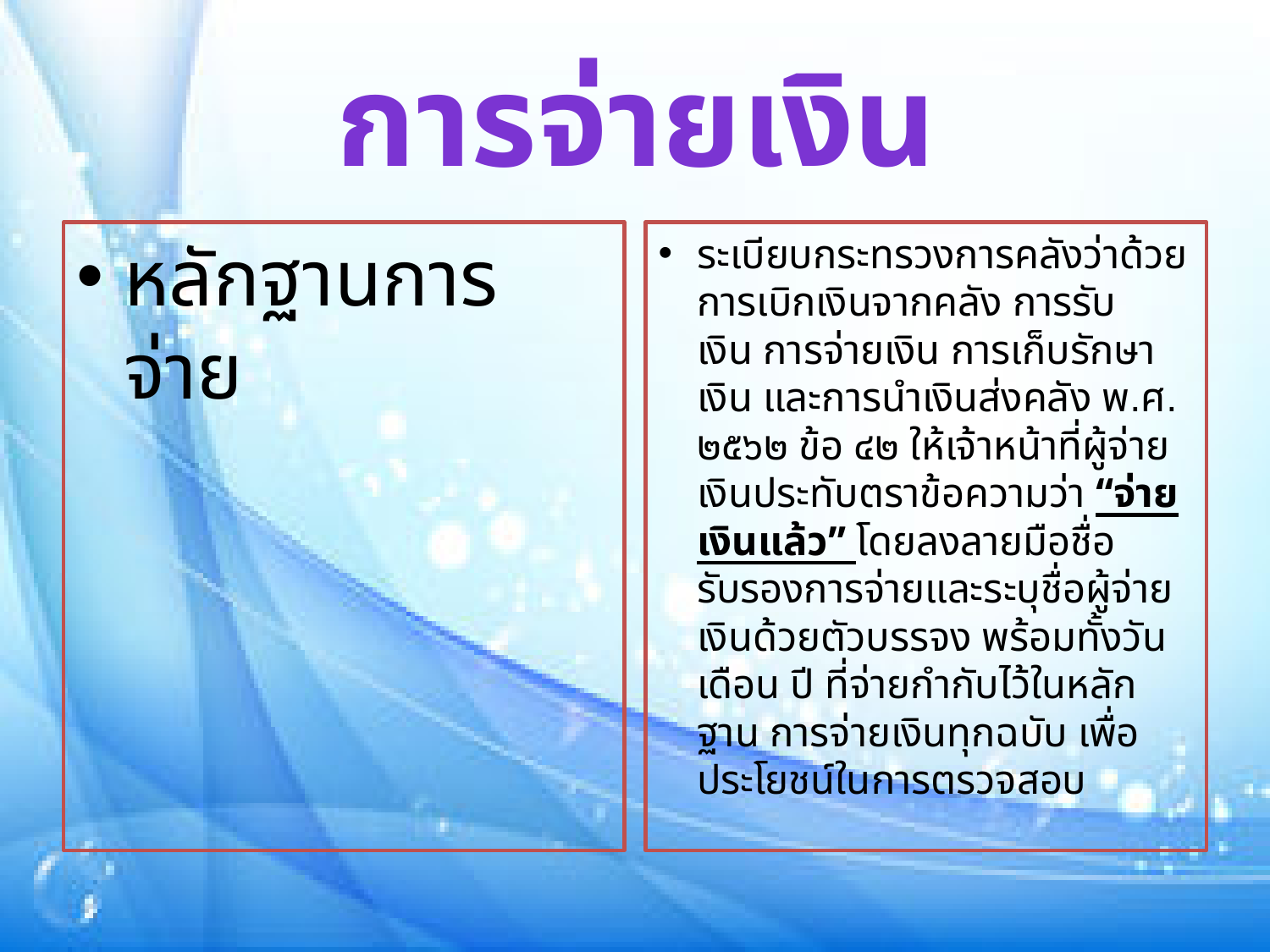

การจ่ายเงิน
หลักฐานการจ่าย
ระเบียบกระทรวงการคลังว่าด้วยการเบิกเงินจากคลัง การรับเงิน การจ่ายเงิน การเก็บรักษาเงิน และการนำเงินส่งคลัง พ.ศ. ๒๕๖๒ ข้อ ๔๒ ให้เจ้าหน้าที่ผู้จ่ายเงินประทับตราข้อความว่า “จ่ายเงินแล้ว” โดยลงลายมือชื่อ รับรองการจ่ายและระบุชื่อผู้จ่ายเงินด้วยตัวบรรจง พร้อมทั้งวัน เดือน ปี ที่จ่ายกำกับไว้ในหลักฐาน การจ่ายเงินทุกฉบับ เพื่อประโยชน์ในการตรวจสอบ